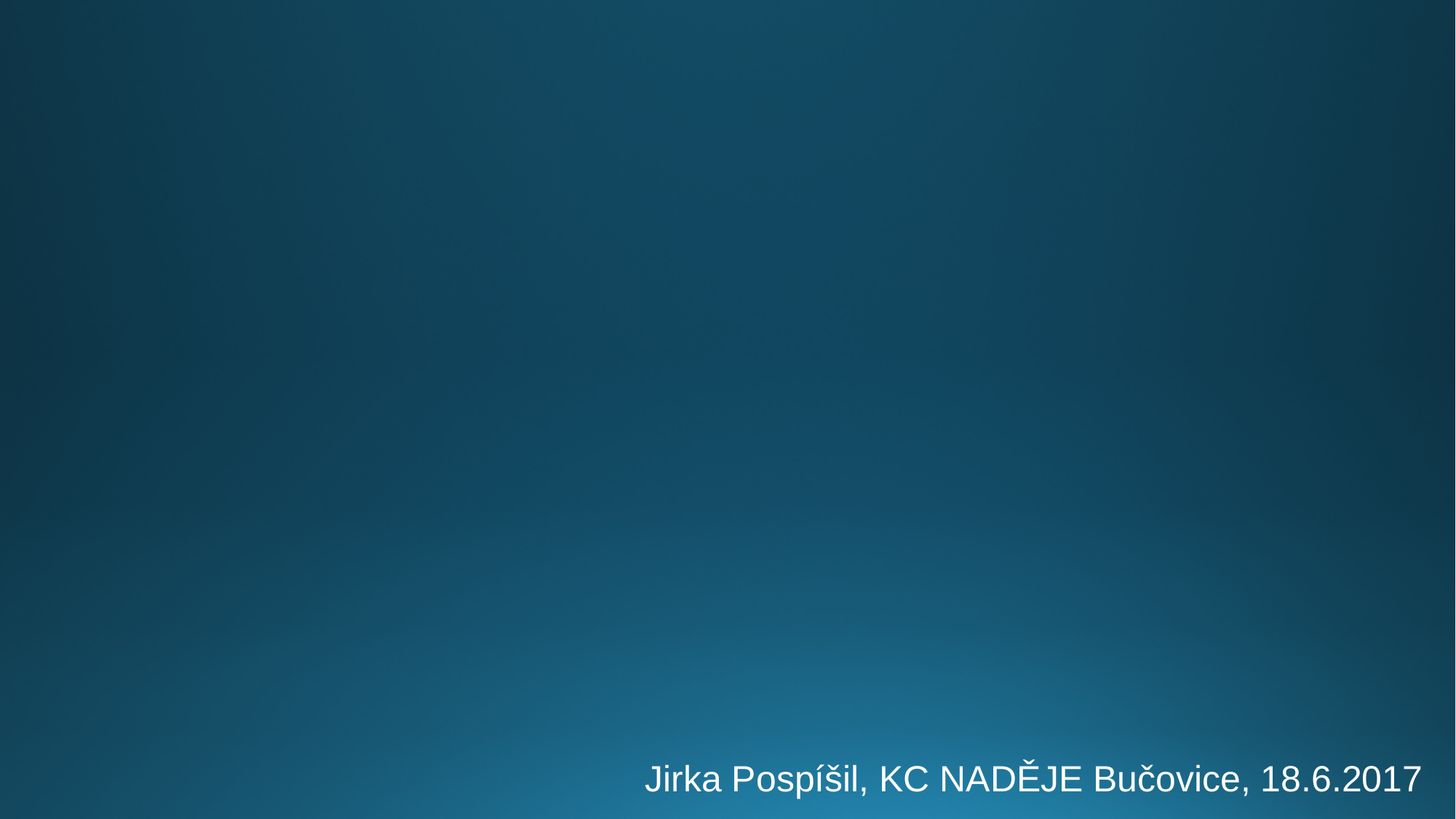

#
Jirka Pospíšil, KC NADĚJE Bučovice, 18.6.2017